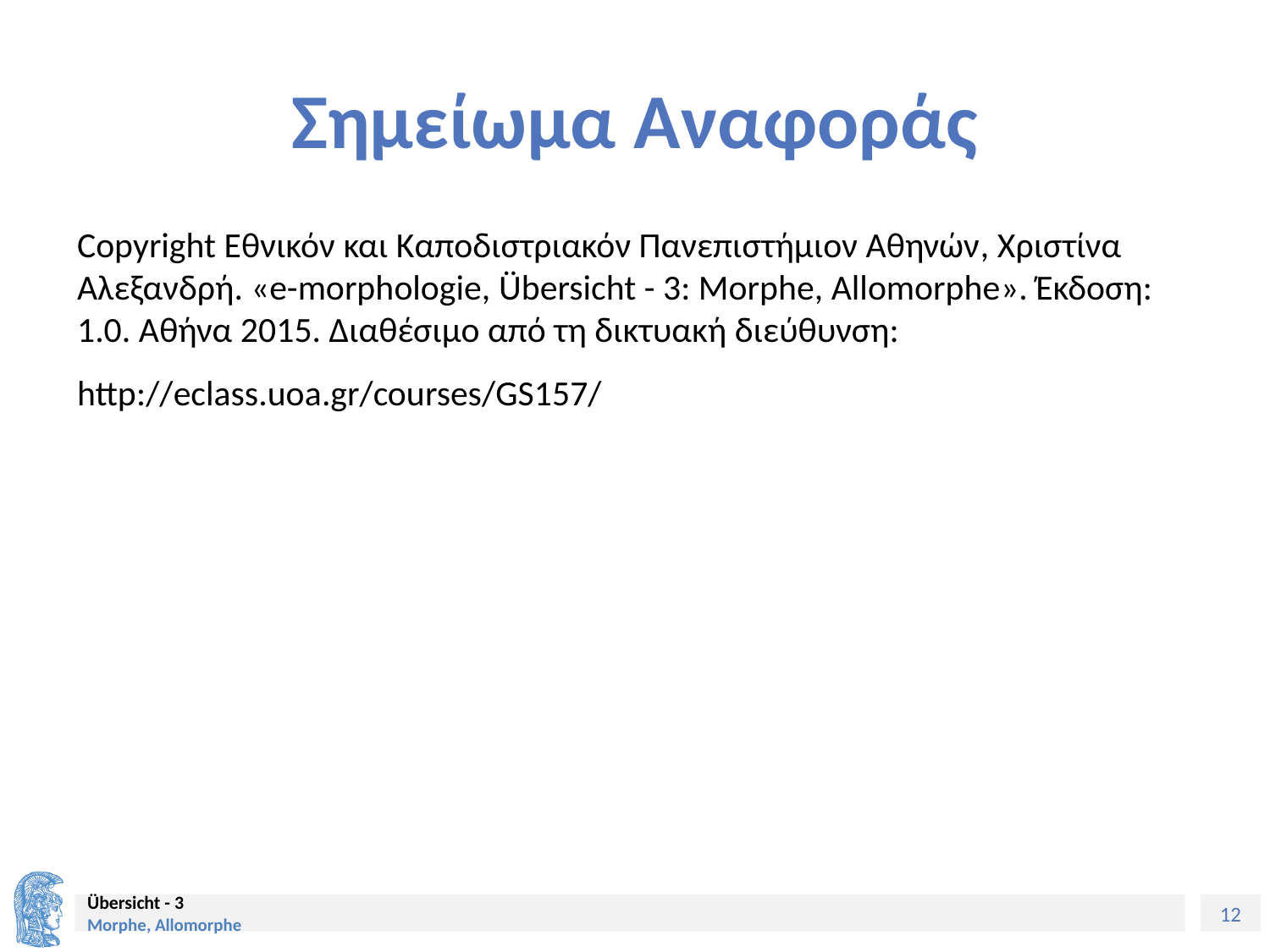

# Σημείωμα Αναφοράς
Copyright Εθνικόν και Καποδιστριακόν Πανεπιστήμιον Αθηνών, Χριστίνα Αλεξανδρή. «e-morphologie, Übersicht - 3: Morphe, Allomorphe». Έκδοση: 1.0. Αθήνα 2015. Διαθέσιμο από τη δικτυακή διεύθυνση:
http://eclass.uoa.gr/courses/GS157/